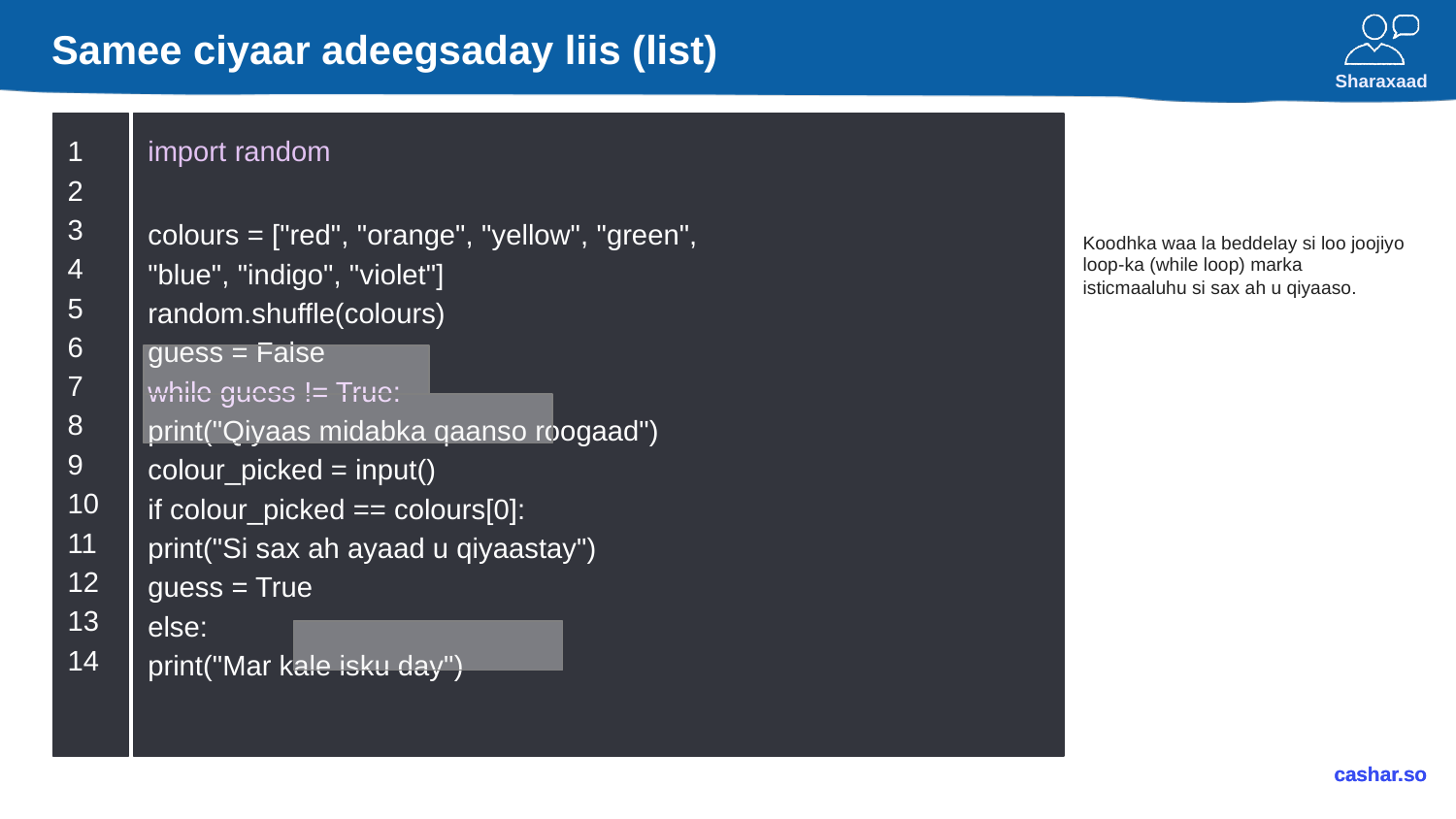

# Samee ciyaar adeegsaday liis (list)
1
2
3
4
5
6
7
8
9
10
11
12
13
14
import random

colours = ["red", "orange", "yellow", "green",
"blue", "indigo", "violet"]
random.shuffle(colours)
guess = False
while guess != True:
print("Qiyaas midabka qaanso roogaad")
colour_picked = input()
if colour_picked == colours[0]:
print("Si sax ah ayaad u qiyaastay")
guess = True
else:
print("Mar kale isku day")
Koodhka waa la beddelay si loo joojiyo loop-ka (while loop) marka isticmaaluhu si sax ah u qiyaaso.